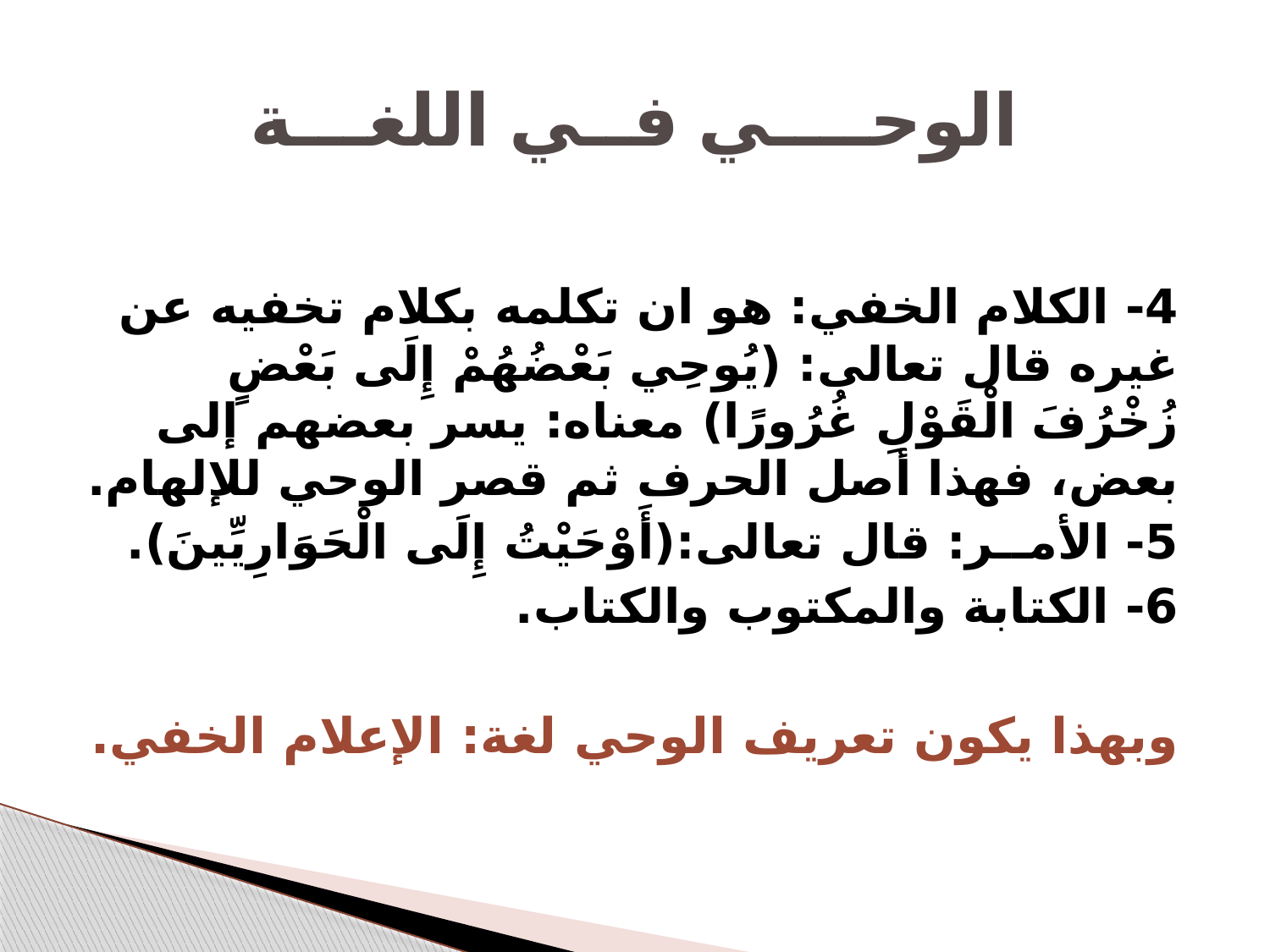

# الوحــــي فــي اللغـــة

4- الكلام الخفي: هو ان تكلمه بكلام تخفيه عن غيره قال تعالى: (يُوحِي بَعْضُهُمْ إِلَى بَعْضٍ زُخْرُفَ الْقَوْلِ غُرُورًا) معناه: يسر بعضهم إلى بعض، فهذا أصل الحرف ثم قصر الوحي للإلهام.
5- الأمــر: قال تعالى:(أَوْحَيْتُ إِلَى الْحَوَارِيِّينَ).
6- الكتابة والمكتوب والكتاب.

وبهذا يكون تعريف الوحي لغة: الإعلام الخفي.